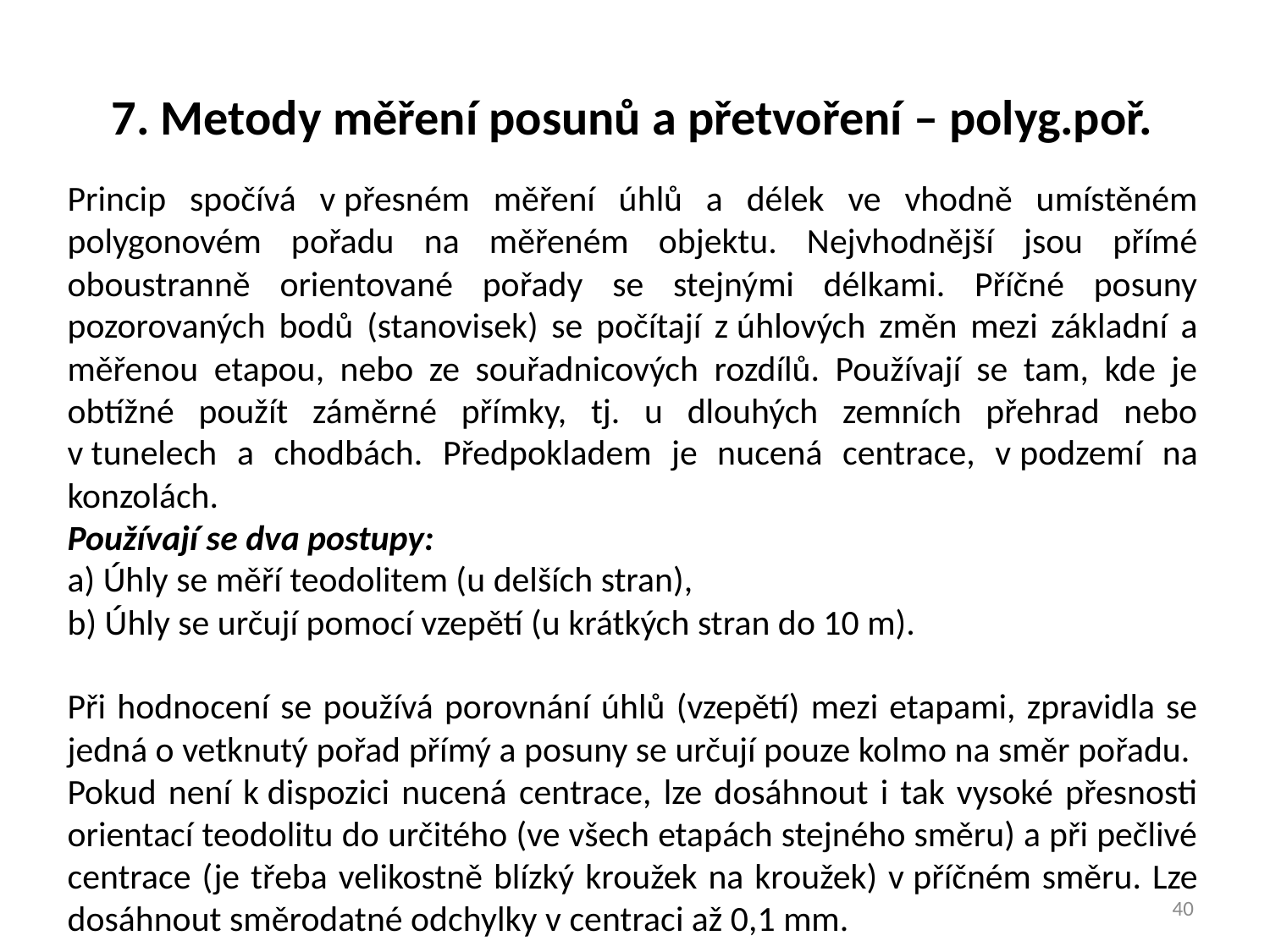

7. Metody měření posunů a přetvoření – polyg.poř.
Princip spočívá v přesném měření úhlů a délek ve vhodně umístěném polygonovém pořadu na měřeném objektu. Nejvhodnější jsou přímé oboustranně orientované pořady se stejnými délkami. Příčné posuny pozorovaných bodů (stanovisek) se počítají z úhlových změn mezi základní a měřenou etapou, nebo ze souřadnicových rozdílů. Používají se tam, kde je obtížné použít záměrné přímky, tj. u dlouhých zemních přehrad nebo v tunelech a chodbách. Předpokladem je nucená centrace, v podzemí na konzolách.
Používají se dva postupy:
a) Úhly se měří teodolitem (u delších stran),
b) Úhly se určují pomocí vzepětí (u krátkých stran do 10 m).

Při hodnocení se používá porovnání úhlů (vzepětí) mezi etapami, zpravidla se jedná o vetknutý pořad přímý a posuny se určují pouze kolmo na směr pořadu.
Pokud není k dispozici nucená centrace, lze dosáhnout i tak vysoké přesnosti orientací teodolitu do určitého (ve všech etapách stejného směru) a při pečlivé centrace (je třeba velikostně blízký kroužek na kroužek) v příčném směru. Lze dosáhnout směrodatné odchylky v centraci až 0,1 mm.
40